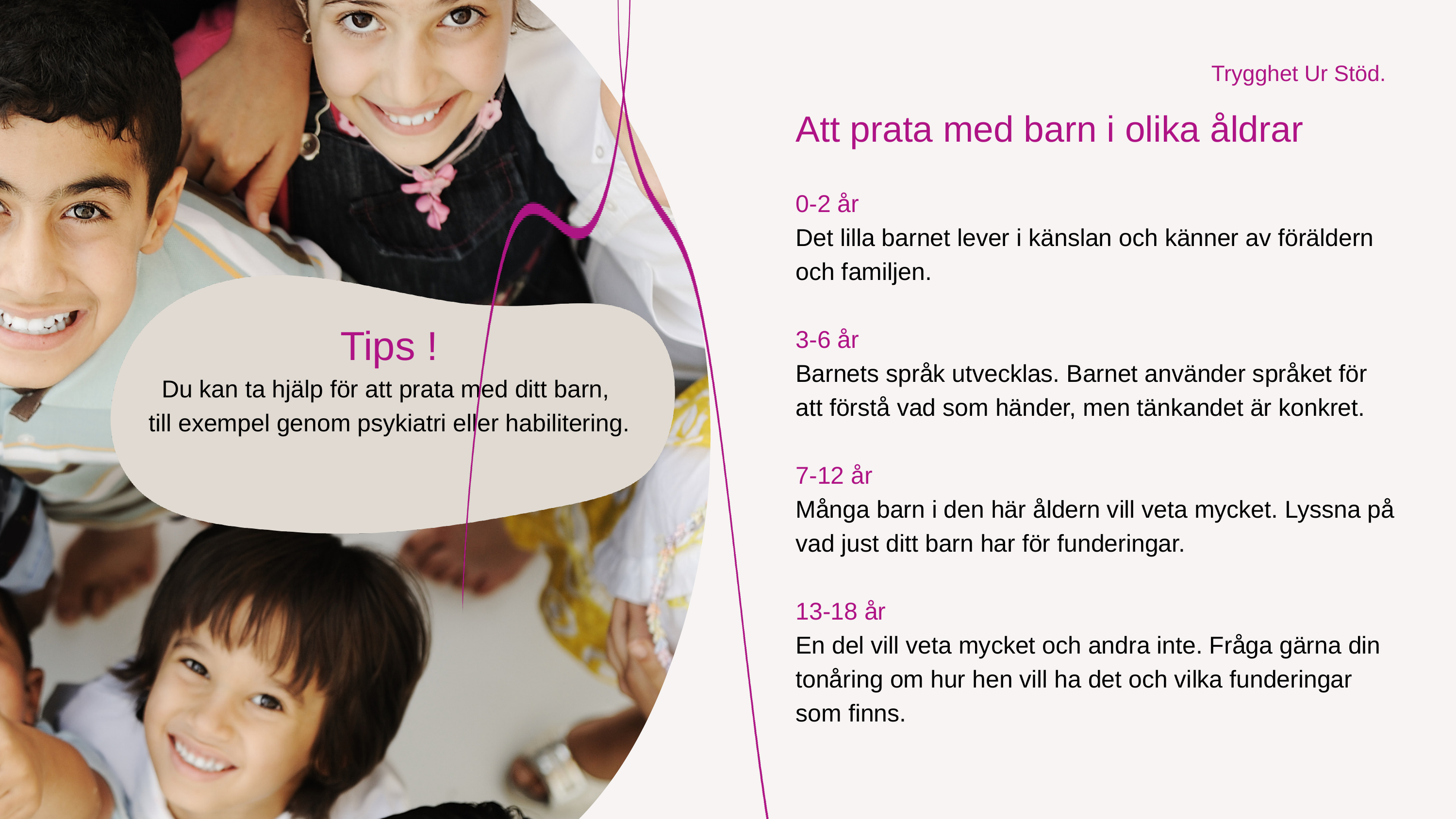

Trygghet Ur Stöd.
Att prata med barn i olika åldrar

0-2 år
Det lilla barnet lever i känslan och känner av föräldern och familjen.

3-6 år
Barnets språk utvecklas. Barnet använder språket för att förstå vad som händer, men tänkandet är konkret.

7-12 år
Många barn i den här åldern vill veta mycket. Lyssna på vad just ditt barn har för funderingar.

13-18 år
En del vill veta mycket och andra inte. Fråga gärna din tonåring om hur hen vill ha det och vilka funderingar som finns.

Tips !
Du kan ta hjälp för att prata med ditt barn,
till exempel genom psykiatri eller habilitering.